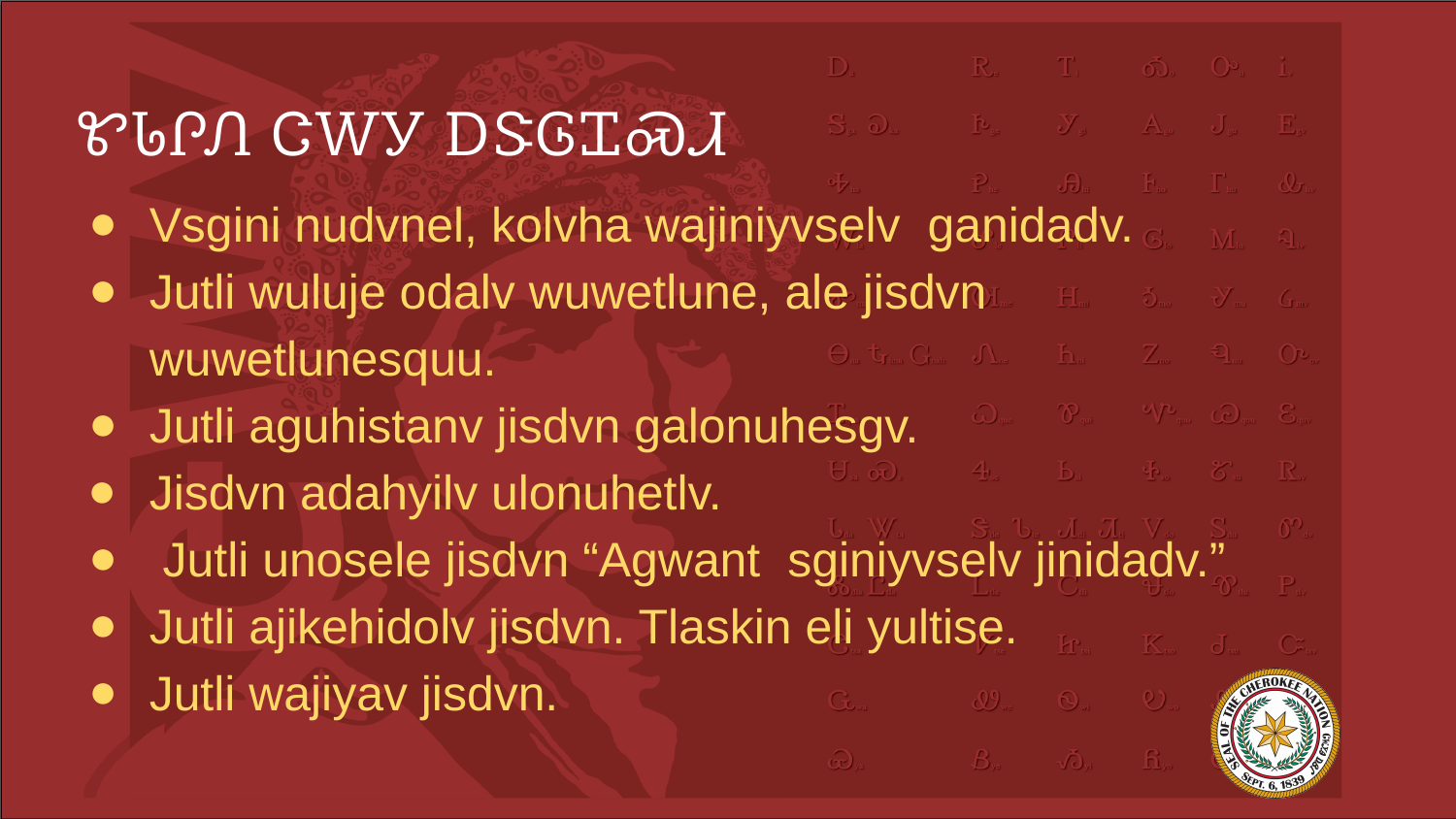

# ᏑᏓᎵᏁ ᏣᎳᎩ ᎠᏕᎶᏆᏍᏗ
Vsgini nudvnel, kolvha wajiniyvselv  ganidadv.
Jutli wuluje odalv wuwetlune, ale jisdvn wuwetlunesquu.
Jutli aguhistanv jisdvn galonuhesgv.
Jisdvn adahyilv ulonuhetlv.
 Jutli unosele jisdvn “Agwant  sginiyvselv jinidadv.”
Jutli ajikehidolv jisdvn. Tlaskin eli yultise.
Jutli wajiyav jisdvn.